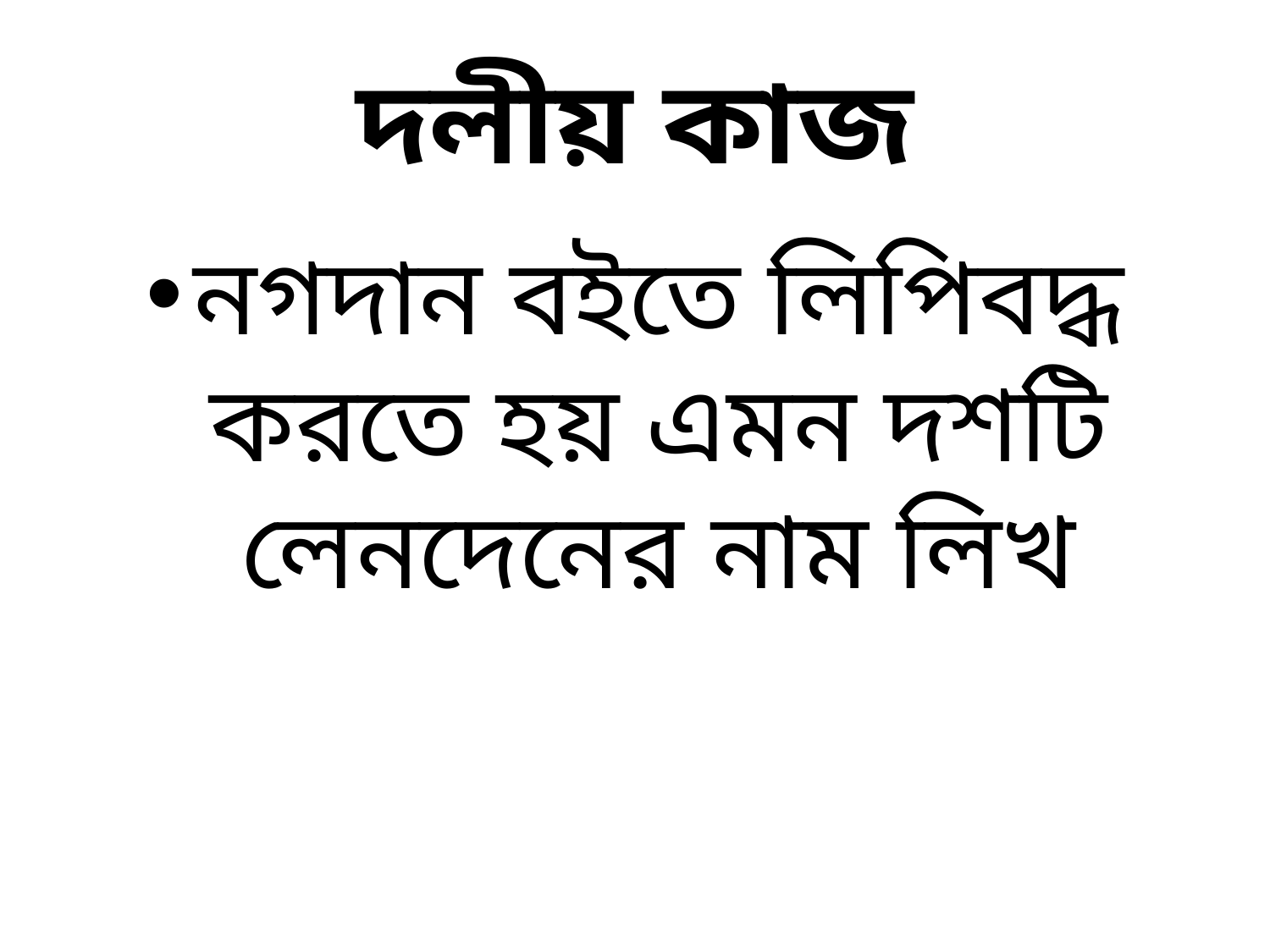

# দলীয় কাজ
নগদান বইতে লিপিবদ্ধ করতে হয় এমন দশটি লেনদেনের নাম লিখ